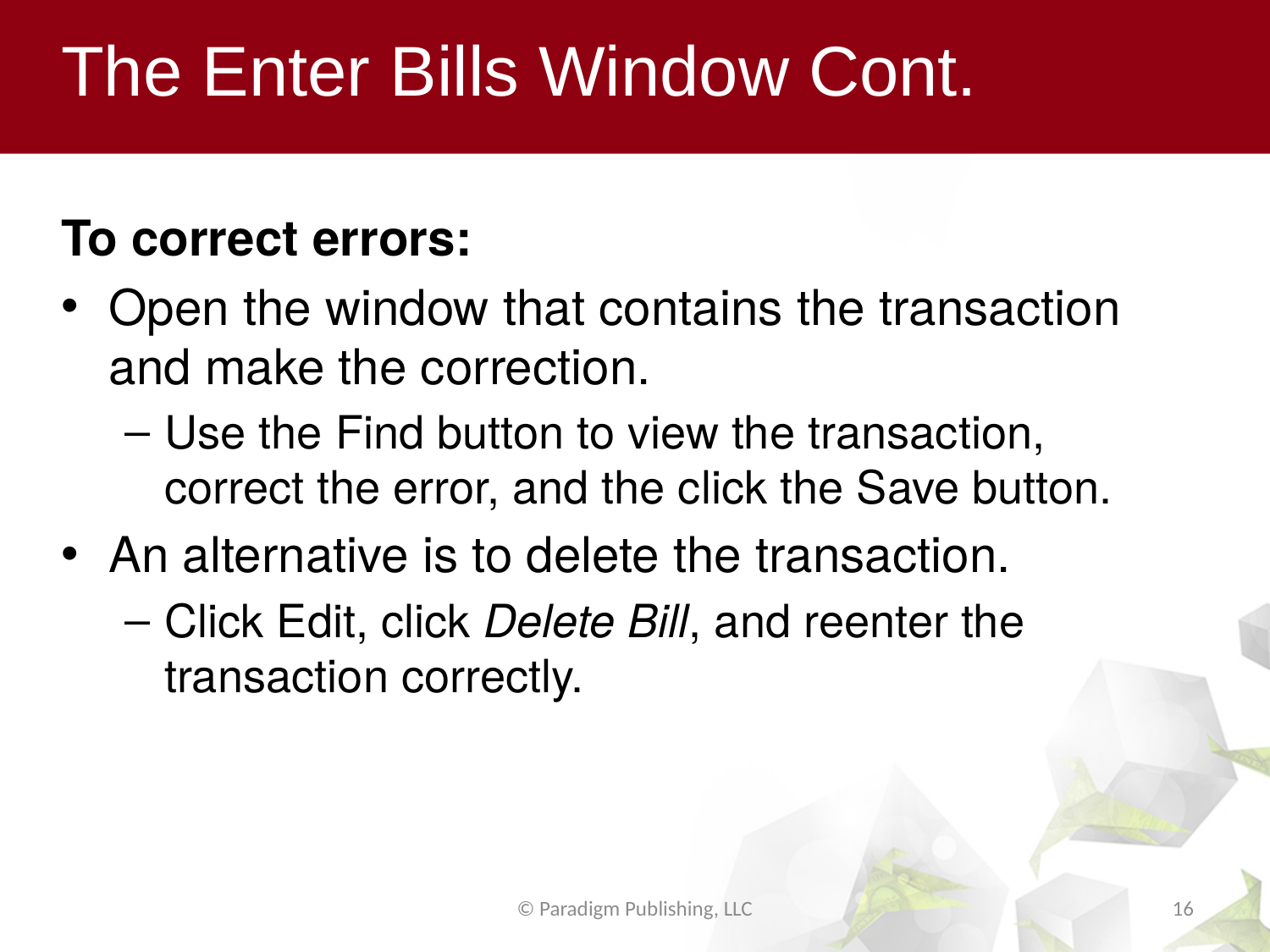

# The Enter Bills Window Cont.
To correct errors:
Open the window that contains the transaction and make the correction.
Use the Find button to view the transaction, correct the error, and the click the Save button.
An alternative is to delete the transaction.
Click Edit, click Delete Bill, and reenter the transaction correctly.
© Paradigm Publishing, LLC
16